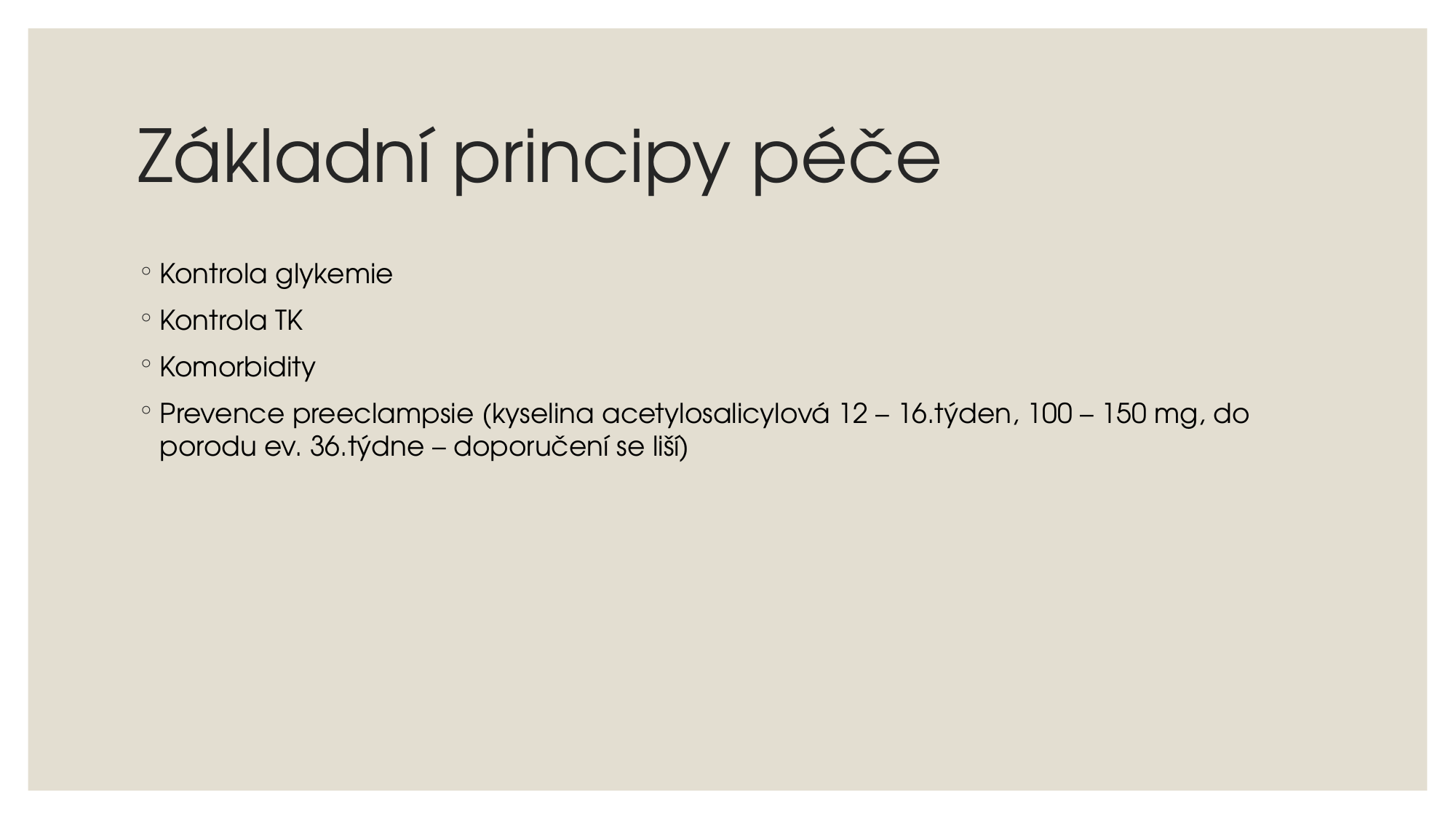

# Základní principy péče
Kontrola glykemie
Kontrola TK
Komorbidity
Prevence preeclampsie (kyselina acetylosalicylová 12 – 16.týden, 100 – 150 mg, do porodu ev. 36.týdne – doporučení se liší)